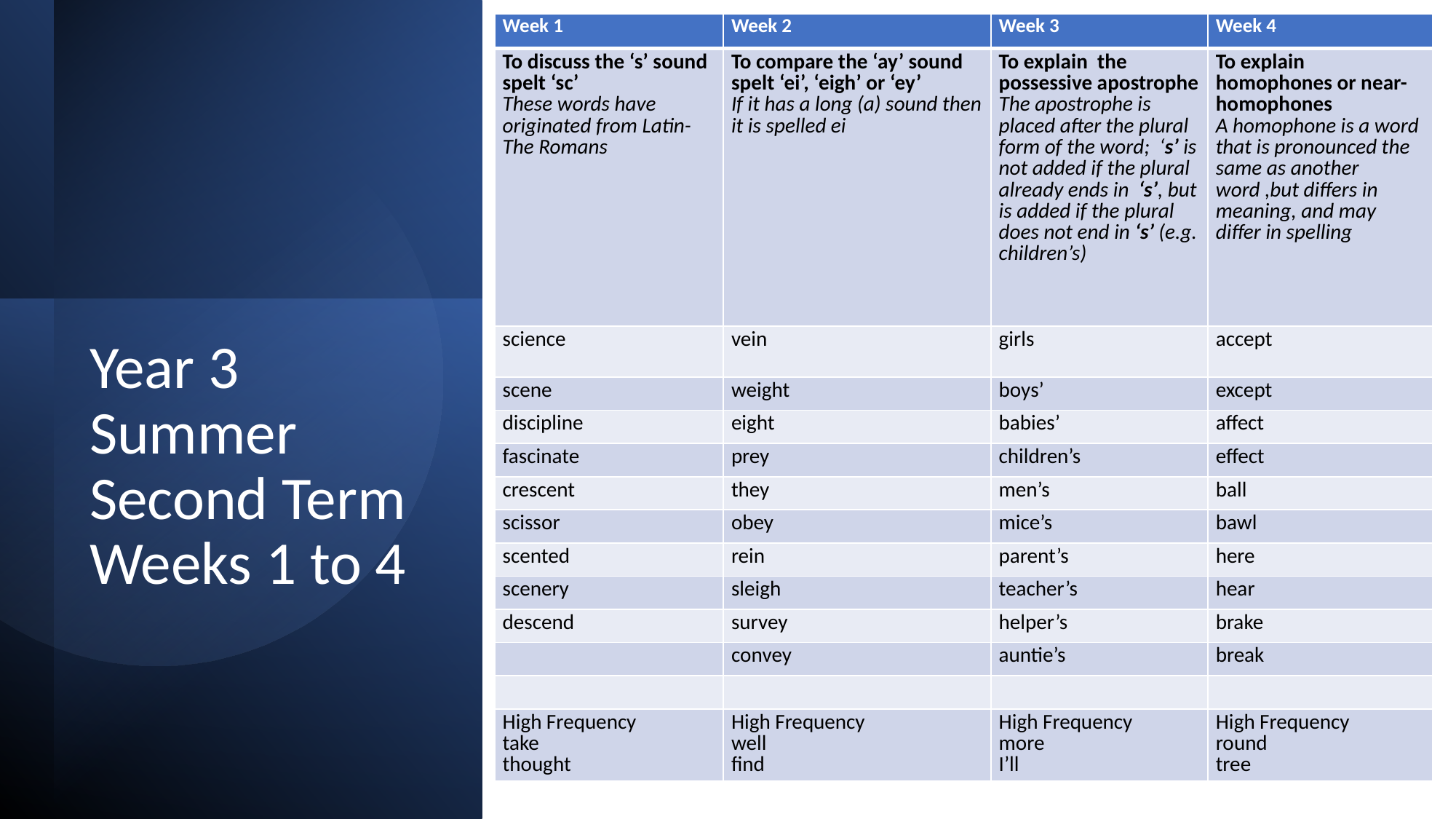

| Week 1 | Week 2 | Week 3 | Week 4 |
| --- | --- | --- | --- |
| To discuss the ‘s’ sound spelt ‘sc’ These words have originated from Latin- The Romans | To compare the ‘ay’ sound spelt ‘ei’, ‘eigh’ or ‘ey’ If it has a long (a) sound then it is spelled ei | To explain  the possessive apostrophe The apostrophe is placed after the plural form of the word;  ‘s’ is not added if the plural already ends in  ‘s’, but is added if the plural does not end in ‘s’ (e.g. children’s) | To explain homophones or near-homophones A homophone is a word that is pronounced the same as another word ,but differs in meaning, and may differ in spelling |
| science | vein | girls | accept |
| scene | weight | boys’ | except |
| discipline | eight | babies’ | affect |
| fascinate | prey | children’s | effect |
| crescent | they | men’s | ball |
| scissor | obey | mice’s | bawl |
| scented | rein | parent’s | here |
| scenery | sleigh | teacher’s | hear |
| descend | survey | helper’s | brake |
|  | convey | auntie’s | break |
|  |  |  |  |
| High Frequency take thought | High Frequency well find | High Frequency more I’ll | High Frequency round tree |

Year 3 Summer Second Term Weeks 1 to 4